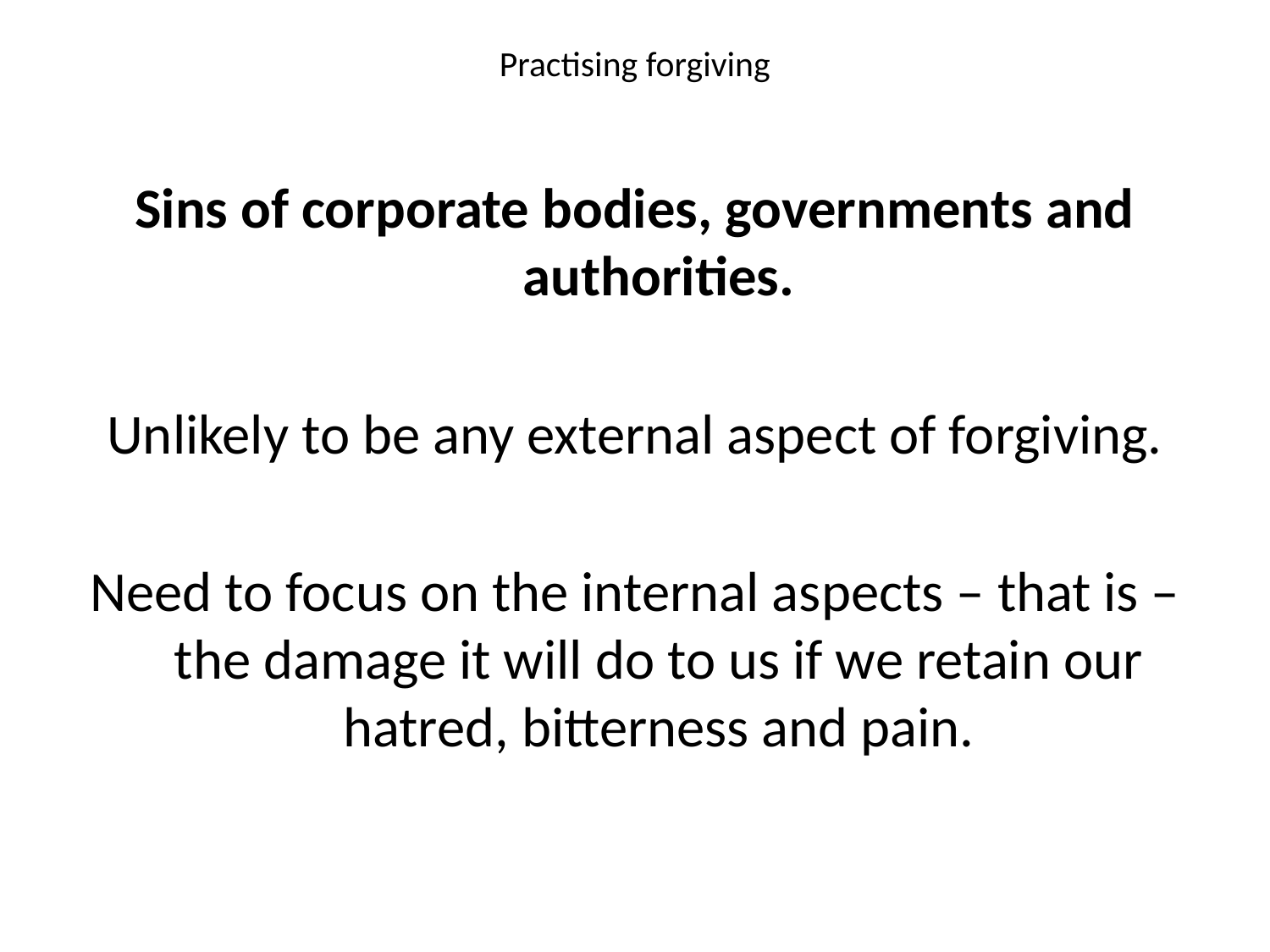

# Practising forgiving

Sins of corporate bodies, governments and authorities.

Unlikely to be any external aspect of forgiving.

Need to focus on the internal aspects – that is – the damage it will do to us if we retain our hatred, bitterness and pain.